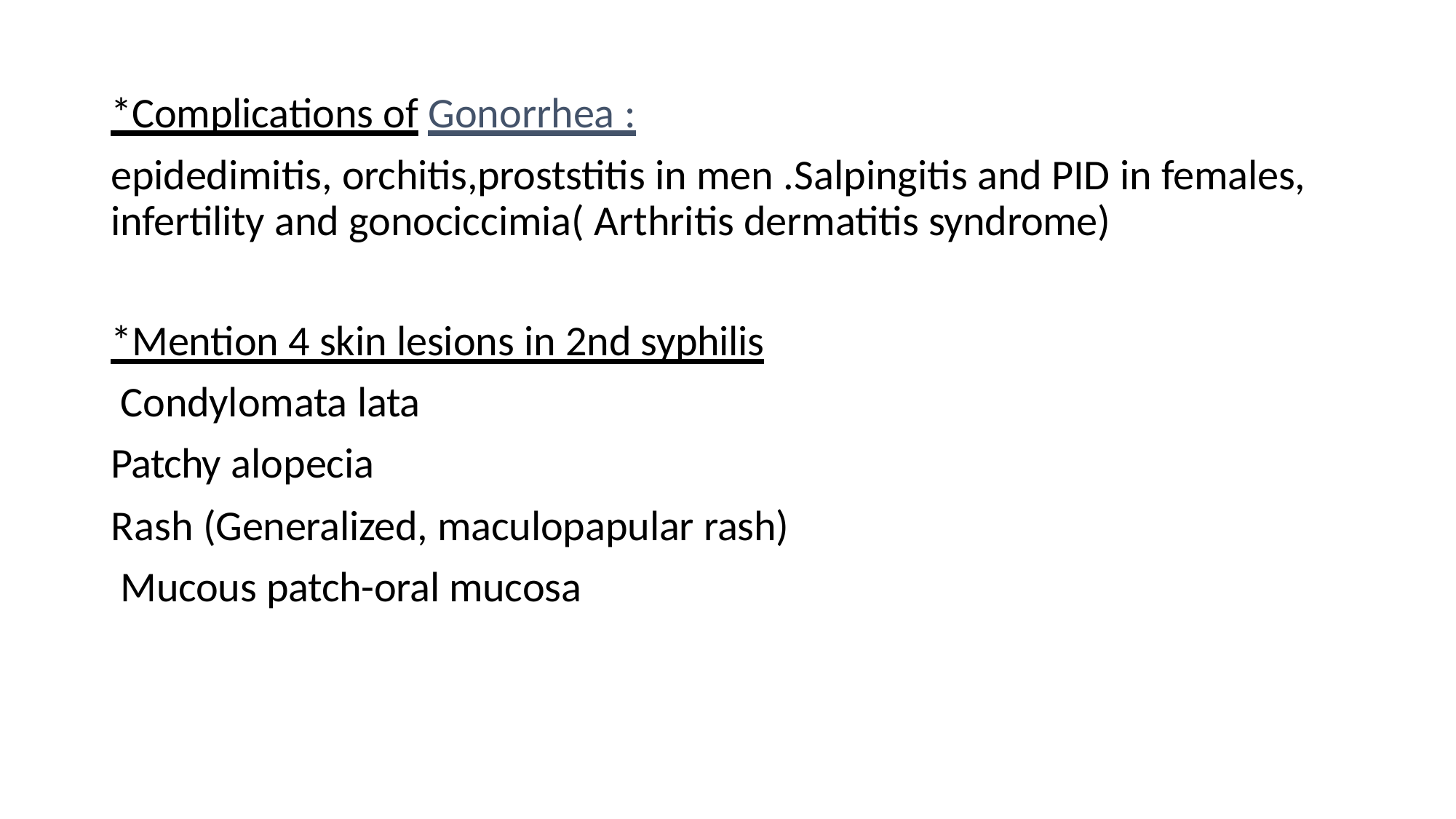

*Complications of Gonorrhea :
epidedimitis, orchitis,proststitis in men .Salpingitis and PID in females,  infertility and gonociccimia( Arthritis dermatitis syndrome)

*Mention 4 skin lesions in 2nd syphilis  Condylomata lata
Patchy alopecia
Rash (Generalized, maculopapular rash)  Mucous patch-oral mucosa